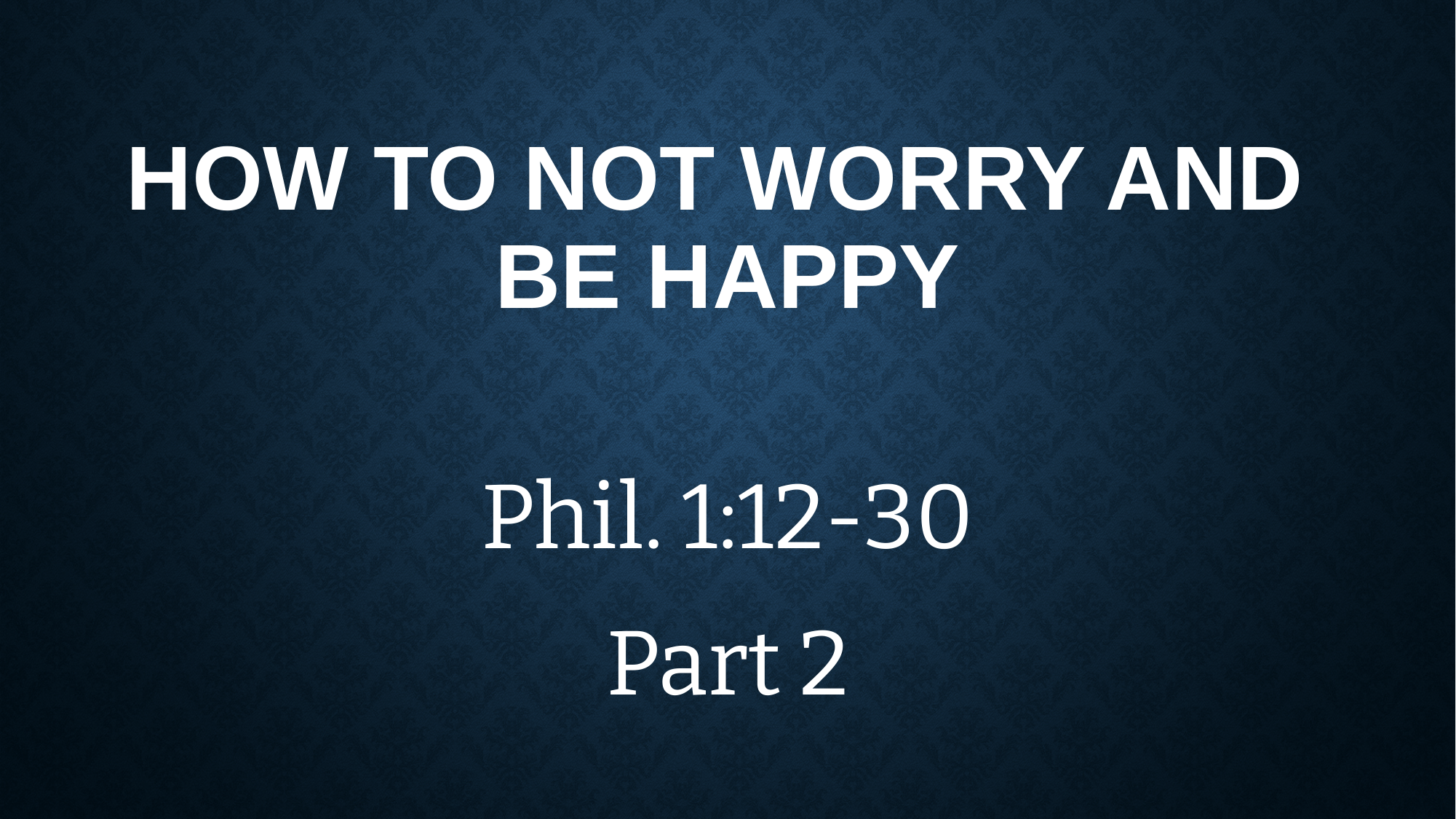

# How to not worry and be happy

Phil. 1:12-30
Part 2